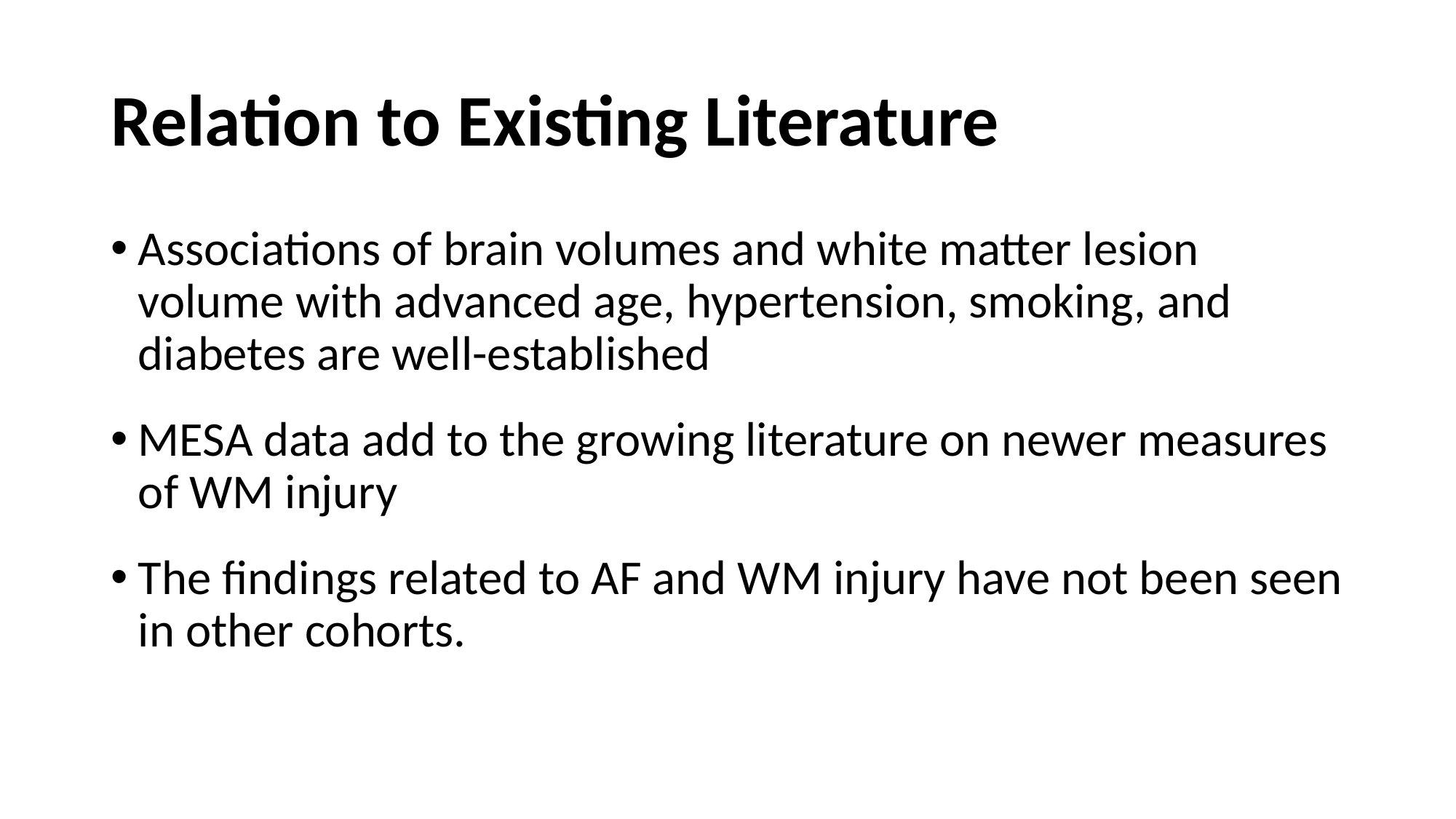

# Relation to Existing Literature
Associations of brain volumes and white matter lesion volume with advanced age, hypertension, smoking, and diabetes are well-established
MESA data add to the growing literature on newer measures of WM injury
The findings related to AF and WM injury have not been seen in other cohorts.